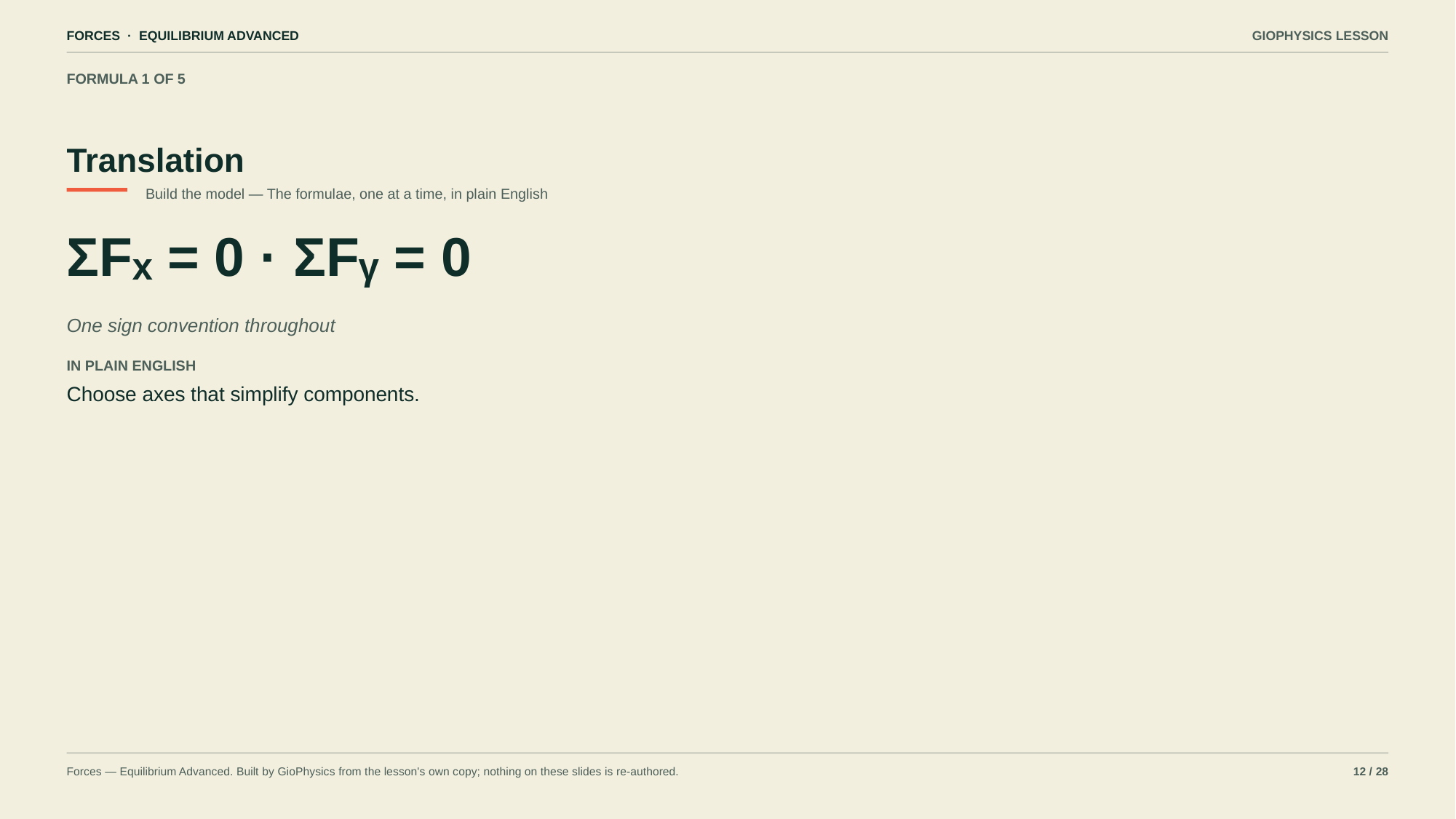

FORCES  ·  EQUILIBRIUM ADVANCED
GIOPHYSICS LESSON

FORMULA 1 OF 5
Translation
Build the model — The formulae, one at a time, in plain English

ΣFₓ = 0 · ΣFᵧ = 0
One sign convention throughout
IN PLAIN ENGLISH
Choose axes that simplify components.

Forces — Equilibrium Advanced. Built by GioPhysics from the lesson's own copy; nothing on these slides is re-authored.
12 / 28